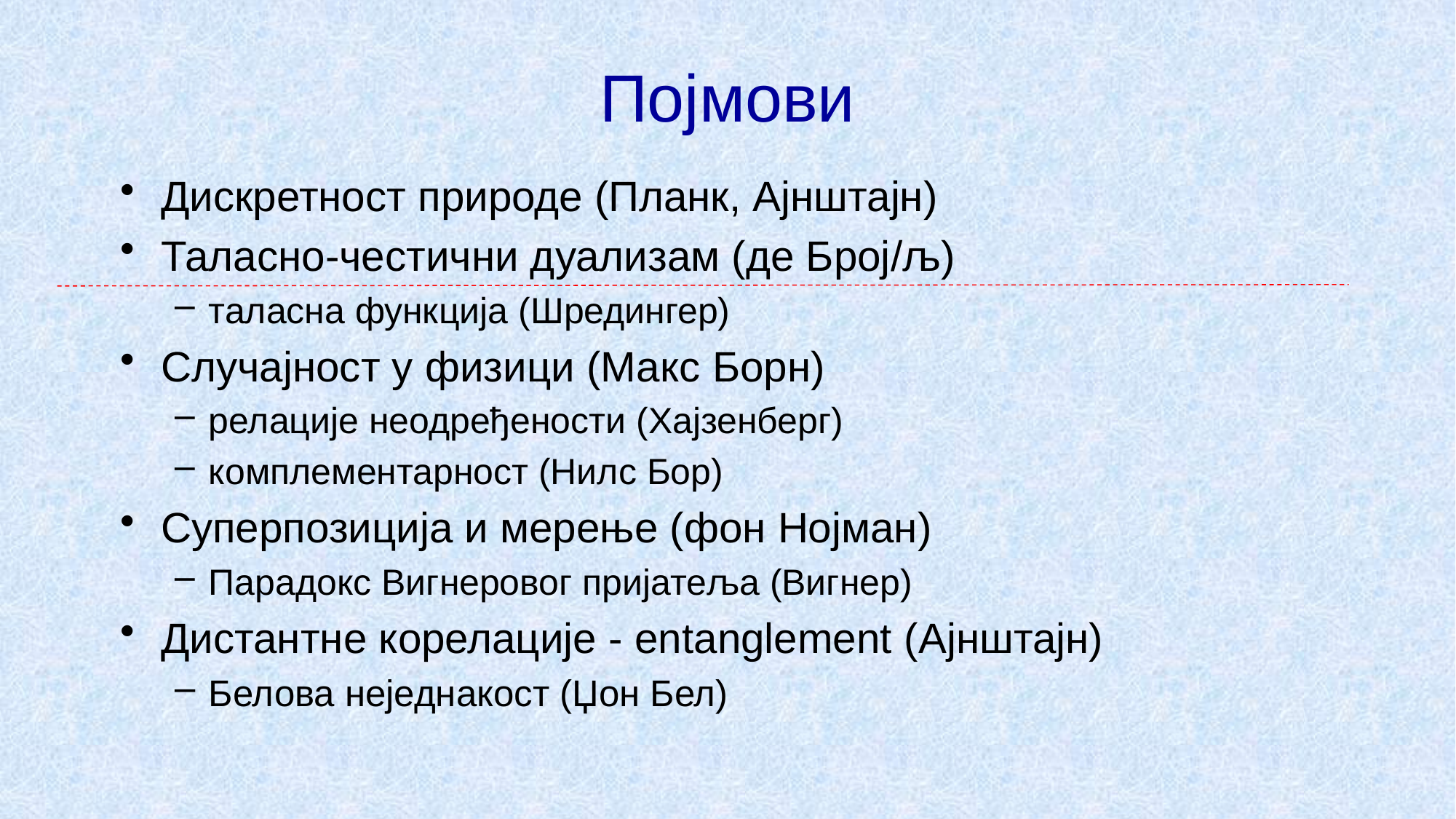

# Појмови
Дискретност природе (Планк, Ајнштајн)
Таласно-честични дуализам (де Број/љ)
таласна функција (Шредингер)
Случајност у физици (Макс Борн)
релације неодређености (Хајзенберг)
комплементарност (Нилс Бор)
Суперпозиција и мерење (фон Нојман)
Парадокс Вигнеровог пријатеља (Вигнер)
Дистантне корелације - entanglement (Ајнштајн)
Белова неједнакост (Џон Бел)